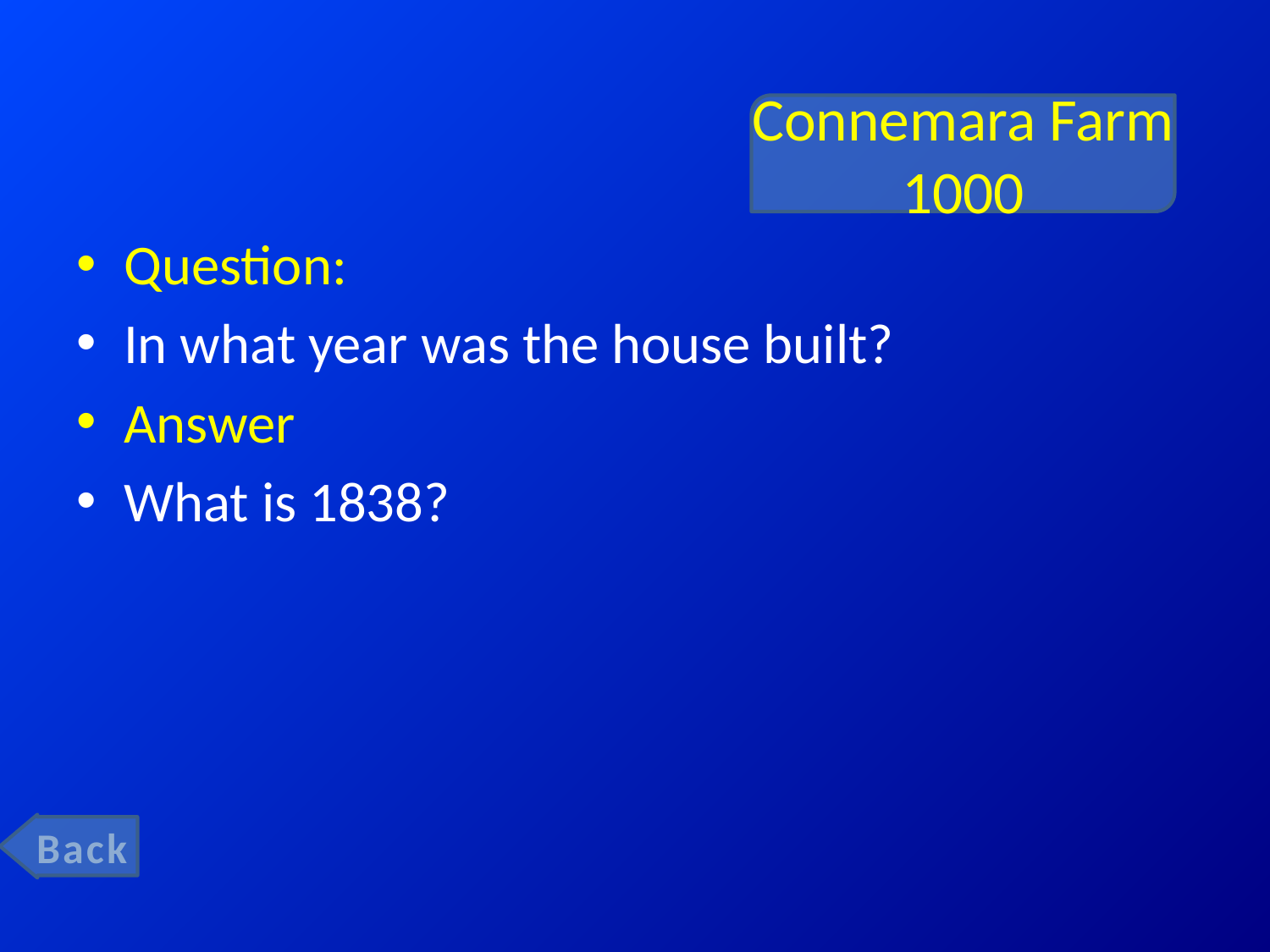

# Connemara Farm 1000

Question:
In what year was the house built?
Answer
What is 1838?

Back